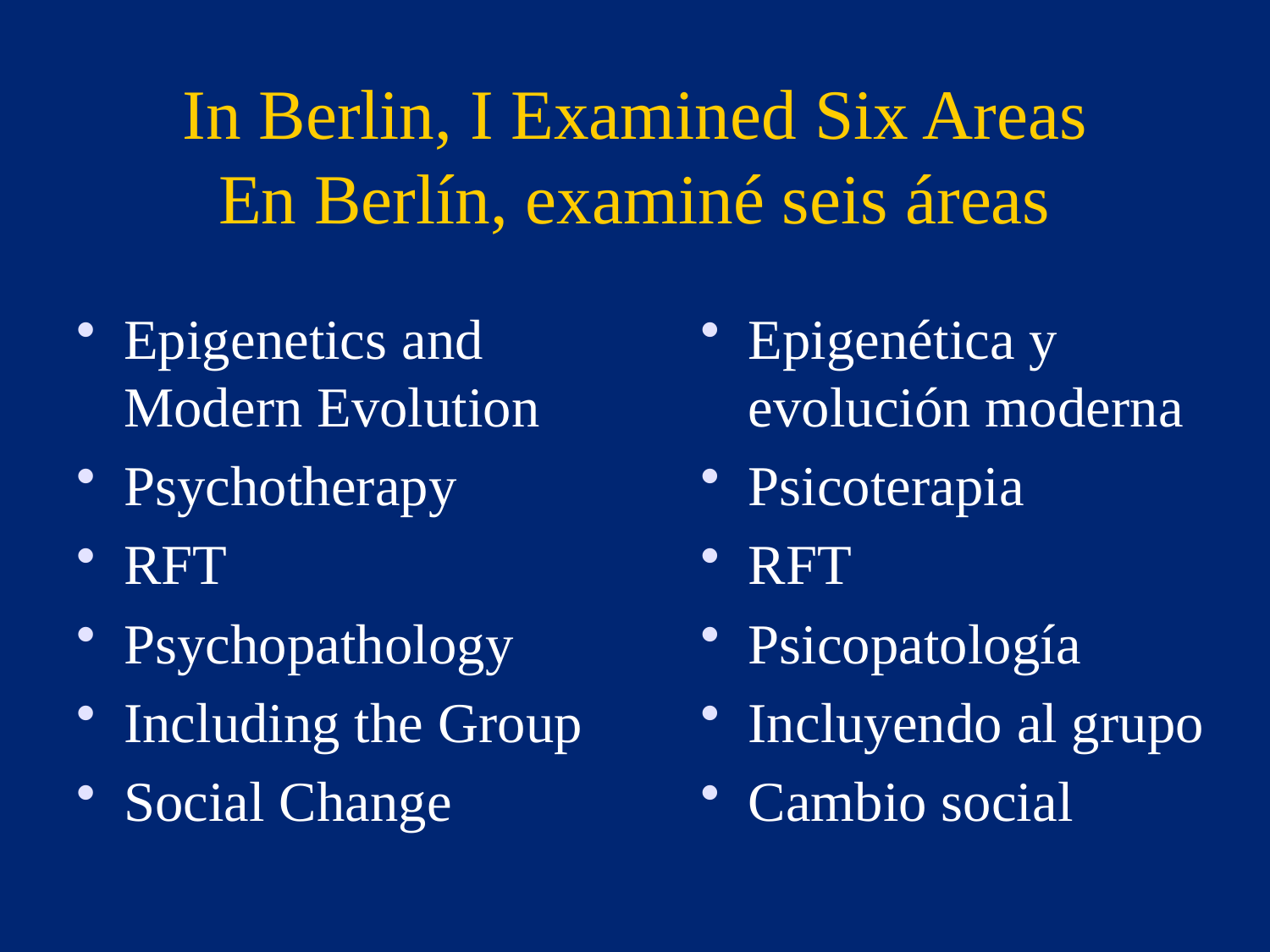

# In Berlin, I Examined Six Areas En Berlín, examiné seis áreas
Epigenetics and Modern Evolution
Psychotherapy
RFT
Psychopathology
Including the Group
Social Change

Epigenética y evolución moderna
Psicoterapia
RFT
Psicopatología
Incluyendo al grupo
Cambio social